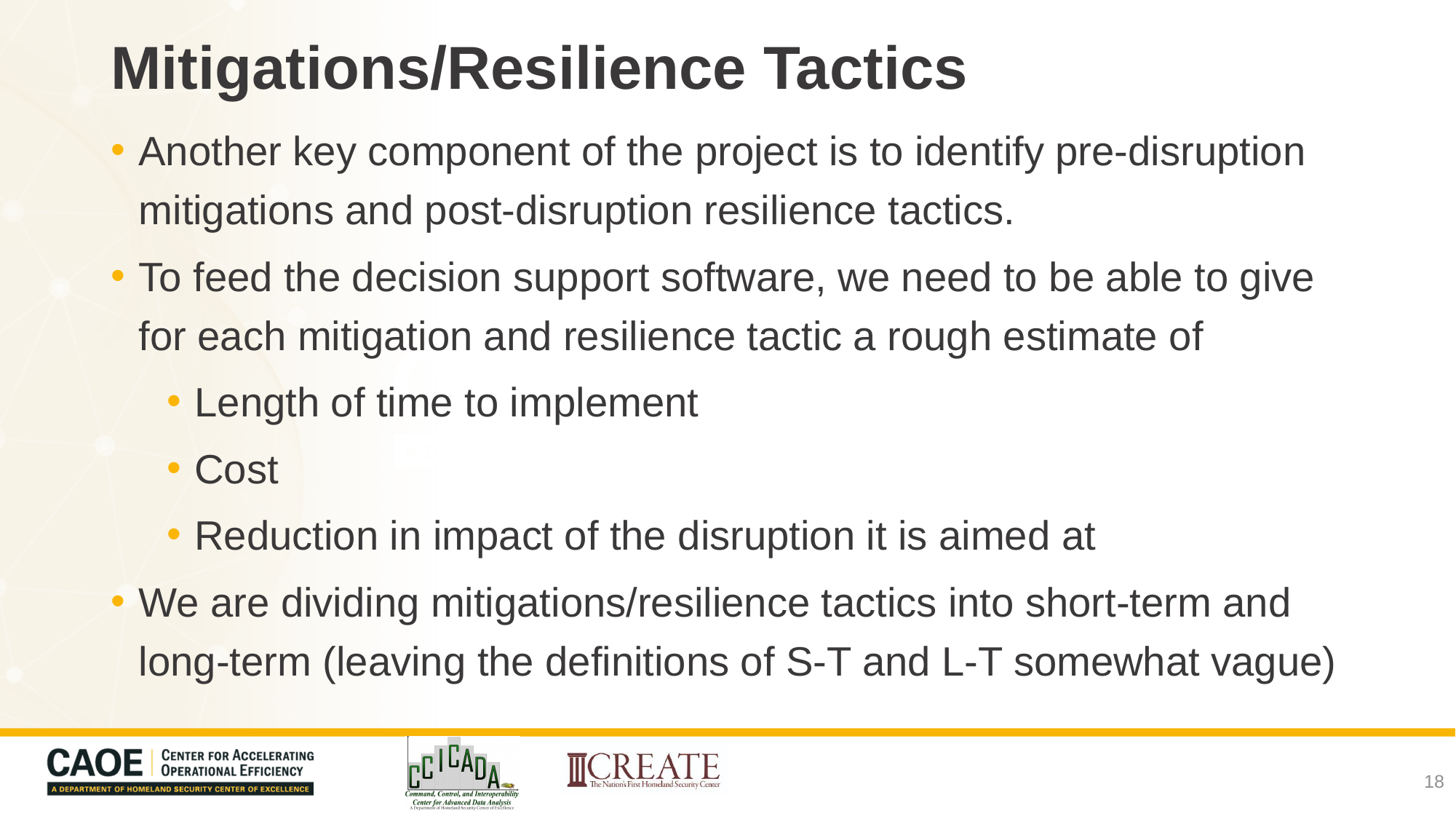

# Mitigations/Resilience Tactics
Another key component of the project is to identify pre-disruption mitigations and post-disruption resilience tactics.
To feed the decision support software, we need to be able to give for each mitigation and resilience tactic a rough estimate of
Length of time to implement
Cost
Reduction in impact of the disruption it is aimed at
We are dividing mitigations/resilience tactics into short-term and long-term (leaving the definitions of S-T and L-T somewhat vague)

18